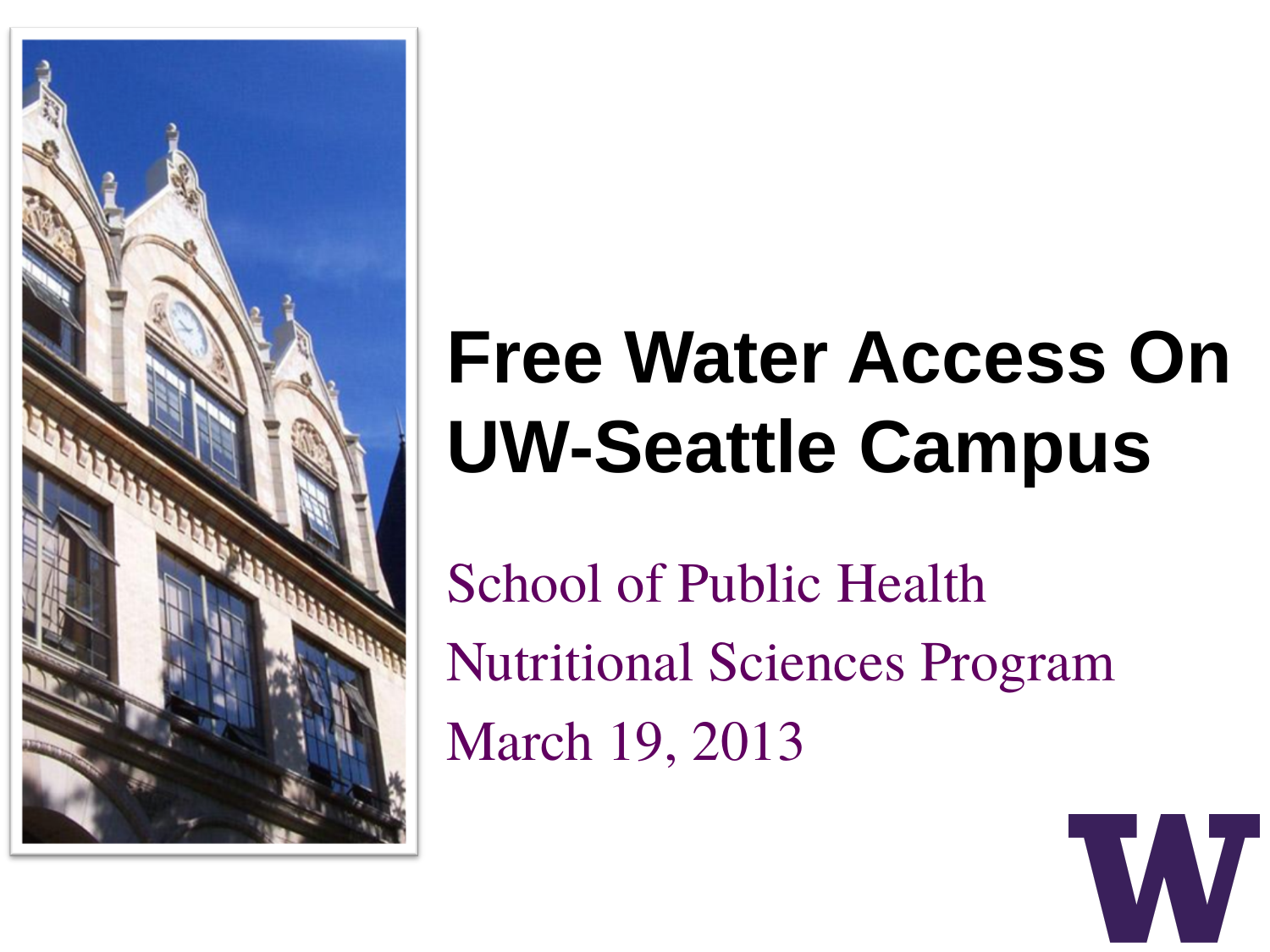

# Free Water Access On UW-Seattle Campus
School of Public Health
Nutritional Sciences Program
March 19, 2013